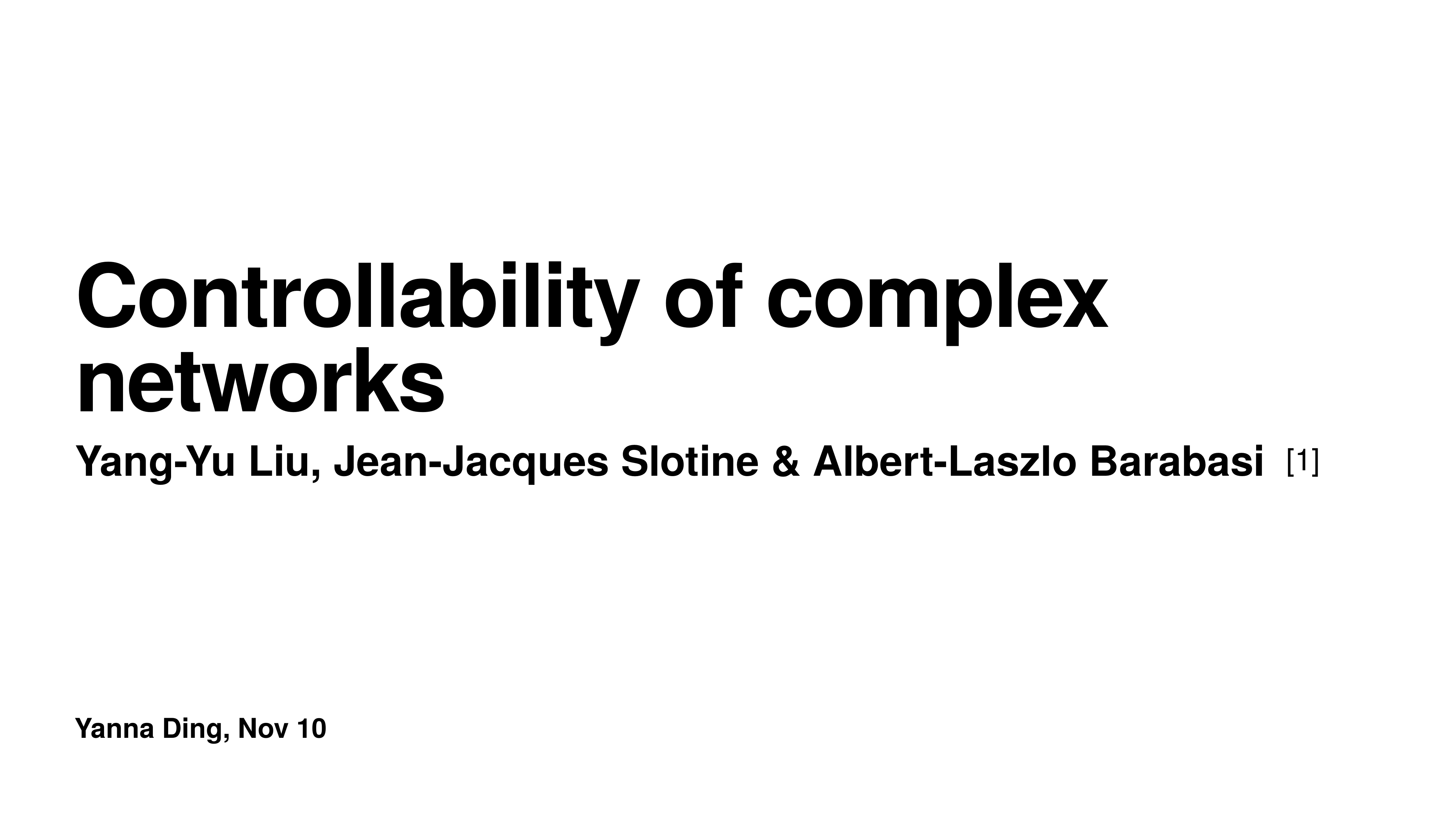

# Controllability of complex networks
Yang-Yu Liu, Jean-Jacques Slotine & Albert-Laszlo Barabasi
[1]
Yanna Ding, Nov 10